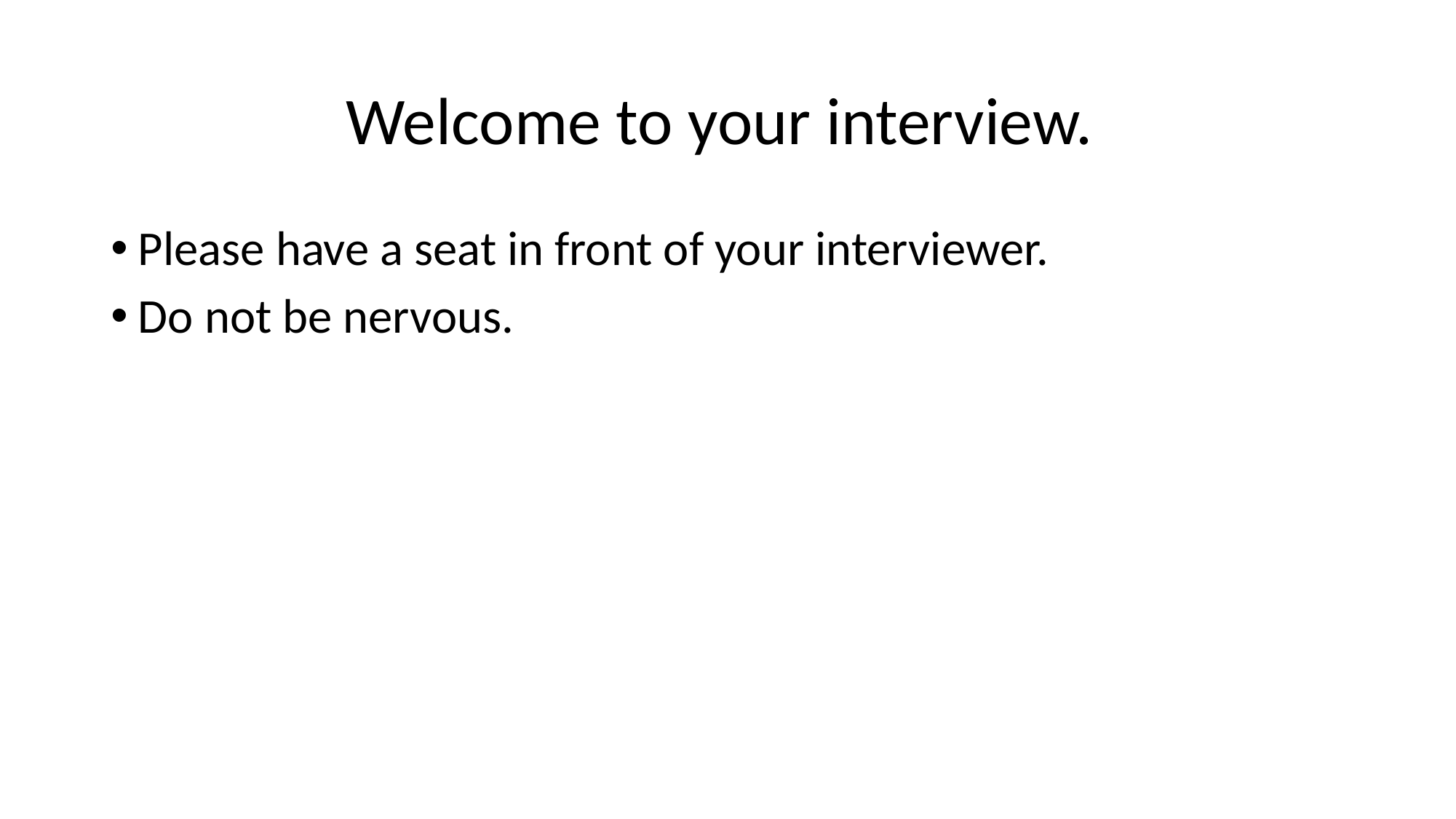

# Welcome to your interview.
Please have a seat in front of your interviewer.
Do not be nervous.